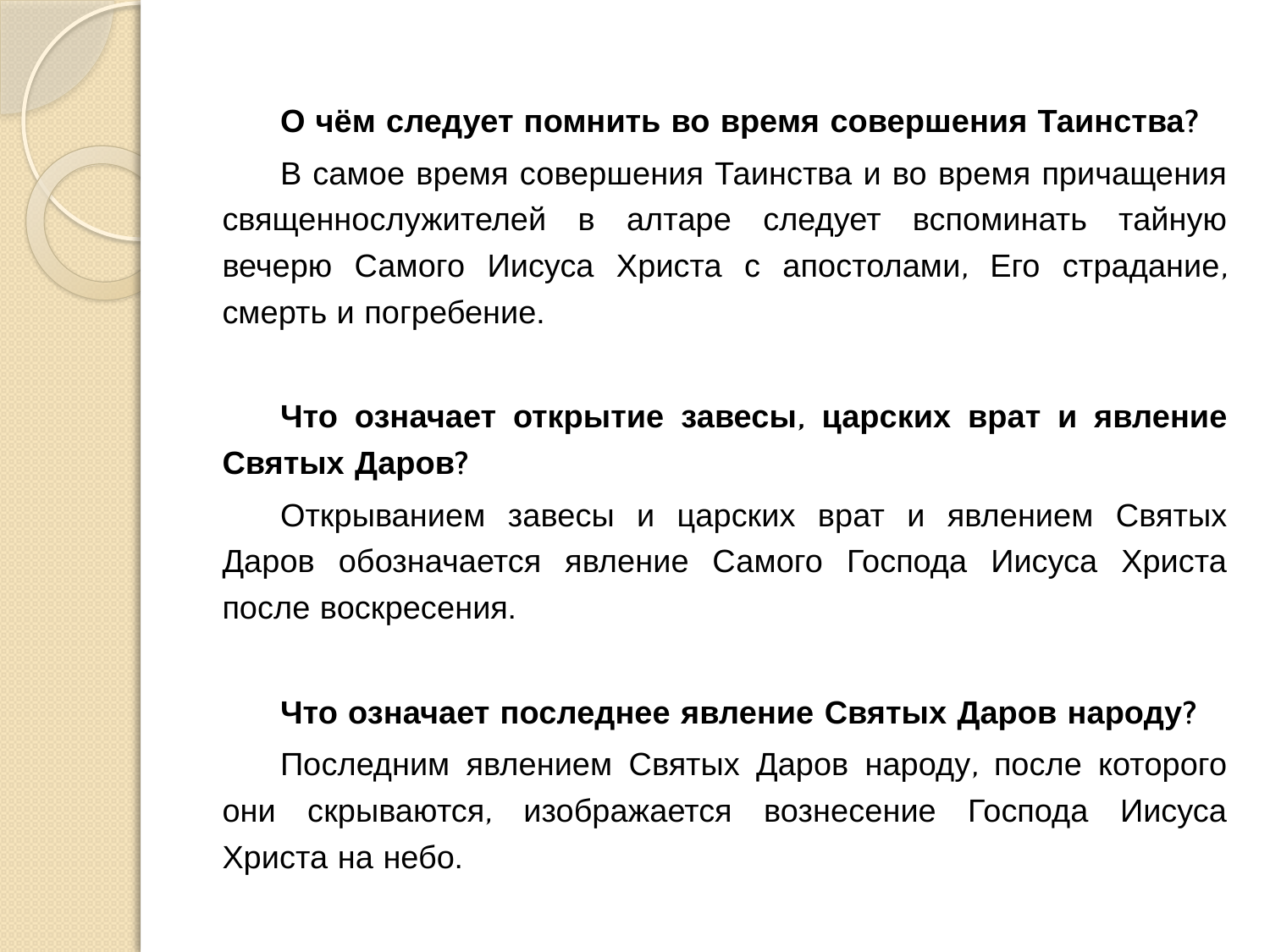

О чём следует помнить во время совершения Таинства?
В самое время совершения Таинства и во время причащения священнослужителей в алтаре следует вспоминать тайную вечерю Самого Иисуса Христа с апостолами, Его страдание, смерть и погребение.

Что означает открытие завесы, царских врат и явление Святых Даров?
Открыванием завесы и царских врат и явлением Святых Даров обозначается явление Самого Господа Иисуса Христа после воскресения.

Что означает последнее явление Святых Даров народу?
Последним явлением Святых Даров народу, после которого они скрываются, изображается вознесение Господа Иисуса Христа на небо.